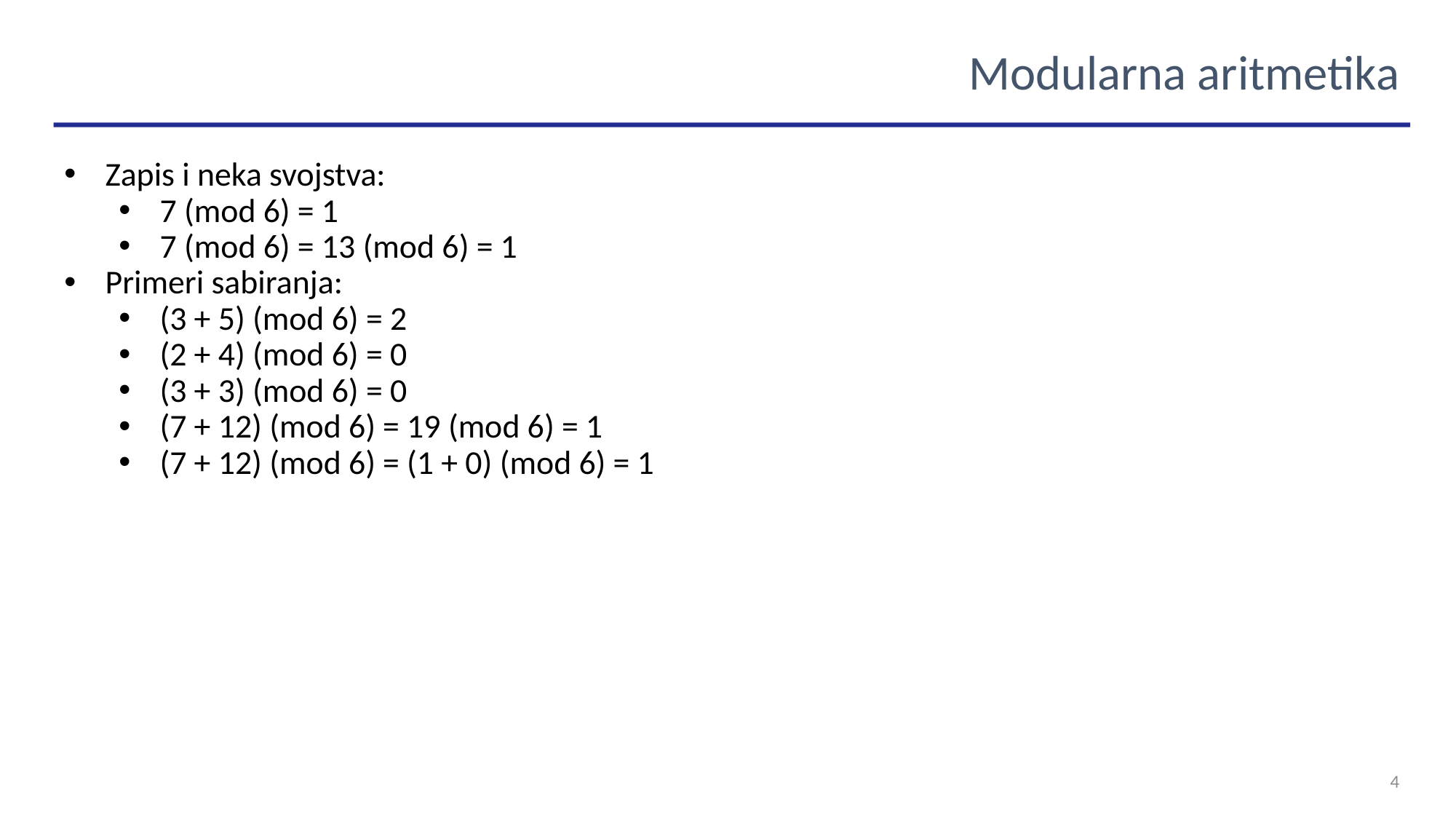

Modularna aritmetika

Zapis i neka svojstva:
7 (mod 6) = 1
7 (mod 6) = 13 (mod 6) = 1
Primeri sabiranja:
(3 + 5) (mod 6) = 2
(2 + 4) (mod 6) = 0
(3 + 3) (mod 6) = 0
(7 + 12) (mod 6) = 19 (mod 6) = 1
(7 + 12) (mod 6) = (1 + 0) (mod 6) = 1

4